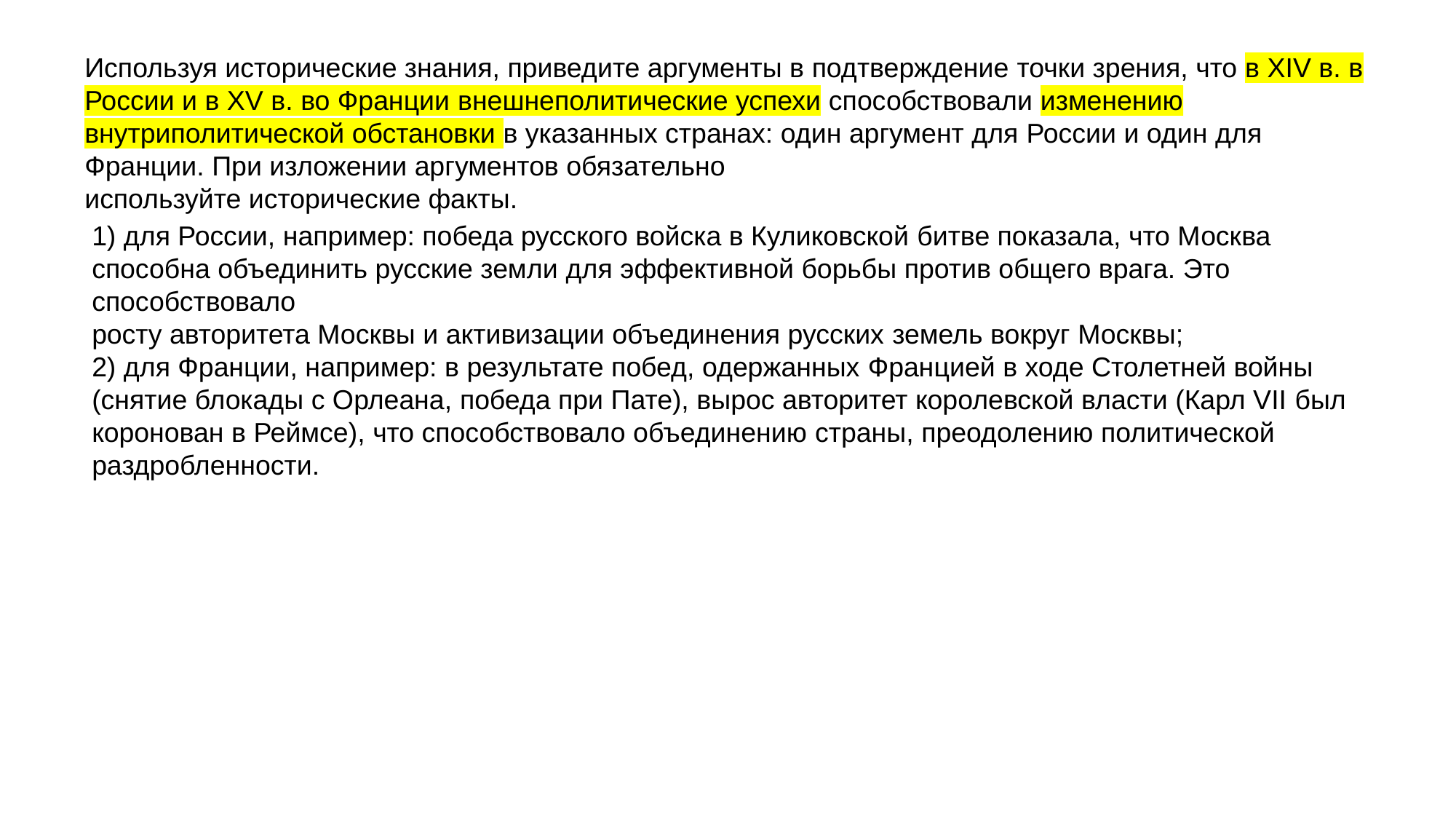

Используя исторические знания, приведите аргументы в подтверждение точки зрения, что в XIV в. в России и в XV в. во Франции внешнеполитические успехи способствовали изменению внутриполитической обстановки в указанных странах: один аргумент для России и один для Франции. При изложении аргументов обязательно
используйте исторические факты.
1) для России, например: победа русского войска в Куликовской битве показала, что Москва способна объединить русские земли для эффективной борьбы против общего врага. Это способствовало
росту авторитета Москвы и активизации объединения русских земель вокруг Москвы;
2) для Франции, например: в результате побед, одержанных Францией в ходе Столетней войны (снятие блокады с Орлеана, победа при Пате), вырос авторитет королевской власти (Карл VII был коронован в Реймсе), что способствовало объединению страны, преодолению политической раздробленности.